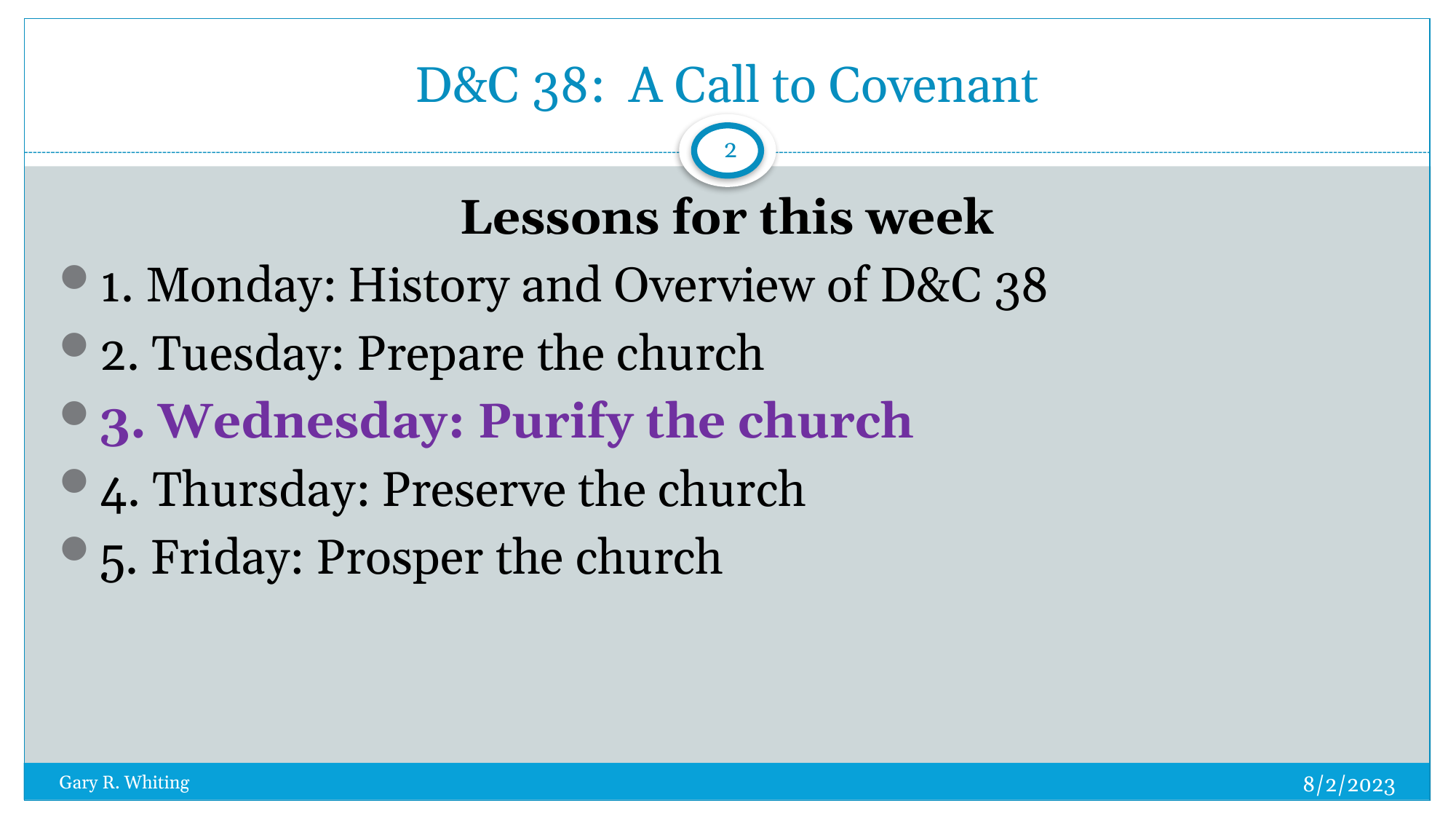

# D&C 38:  A Call to Covenant
2
Lessons for this week
1. Monday: History and Overview of D&C 38
2. Tuesday: Prepare the church
3. Wednesday: Purify the church
4. Thursday: Preserve the church
5. Friday: Prosper the church
8/2/2023
Gary R. Whiting